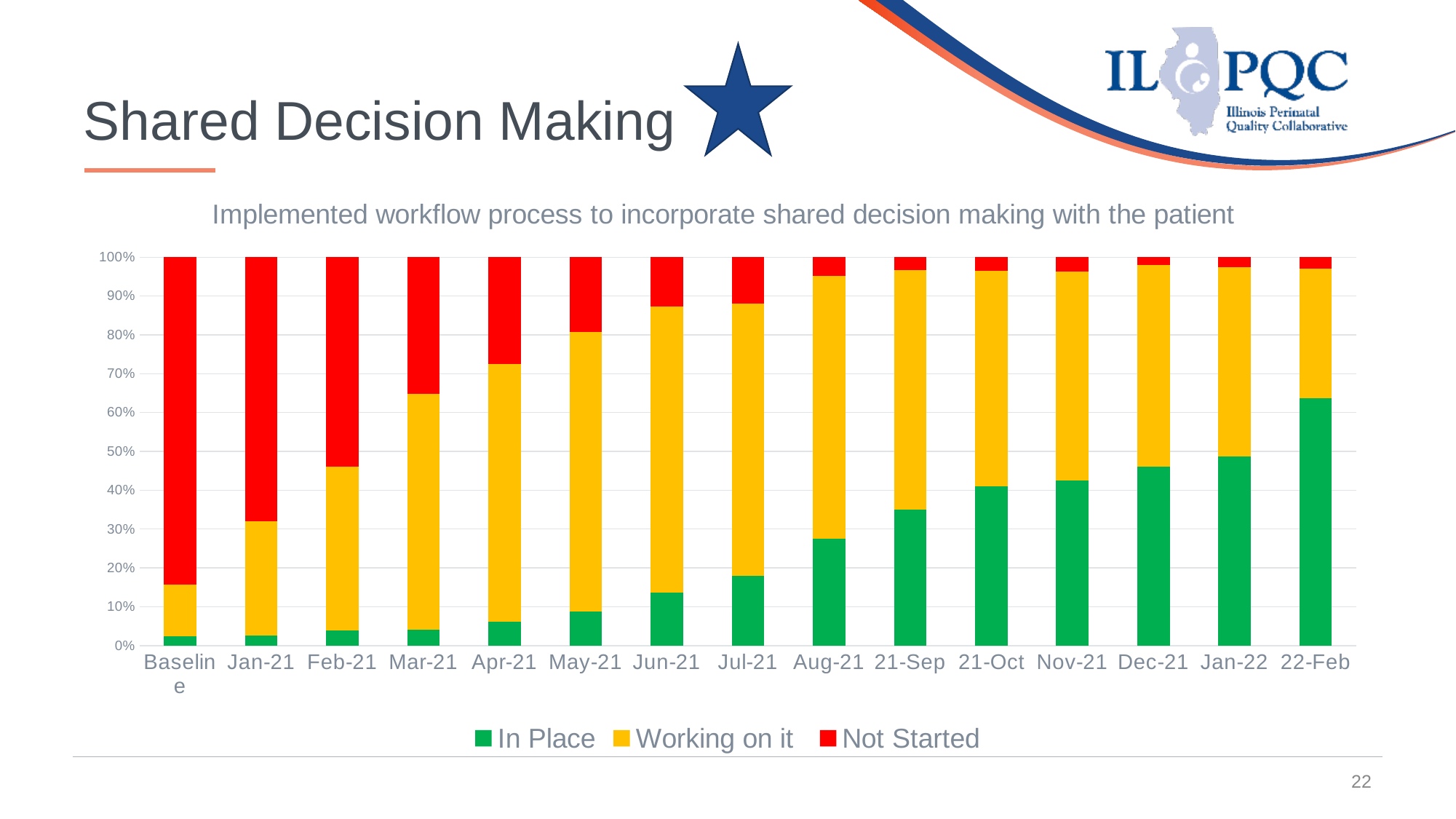

22
# Shared Decision Making

### Chart: Implemented workflow process to incorporate shared decision making with the patient

| Category | In Place | Working on it  | Not Started |
|---|---|---|---|
| Baseline | 2.41 | 13.25 | 84.34 |
| Jan-21 | 2.56 | 29.49 | 67.95 |
| Feb-21 | 3.94 | 42.11 | 53.95 |
| Mar-21 | 4.05 | 60.81 | 35.14 |
| Apr-21 | 6.15 | 66.15 | 27.49 |
| May-21 | 8.77 | 71.43 | 19.05 |
| Jun-21 | 13.56 | 72.88 | 12.56 |
| Jul-21 | 17.91 | 70.15 | 11.94 |
| Aug-21 | 27.42 | 67.74 | 4.840000000000003 |
| 21-Sep | 35.0 | 61.67 | 3.3299999999999983 |
| 21-Oct | 41.07 | 55.36 | 3.569999999999993 |
| Nov-21 | 42.59 | 53.7 | 3.7099999999999937 |
| Dec-21 | 46.0 | 52.0 | 2.0 |
| Jan-22 | 48.72 | 48.72 | 2.5600000000000023 |
| 22-Feb | 63.64 | 33.33 | 3.030000000000001 |